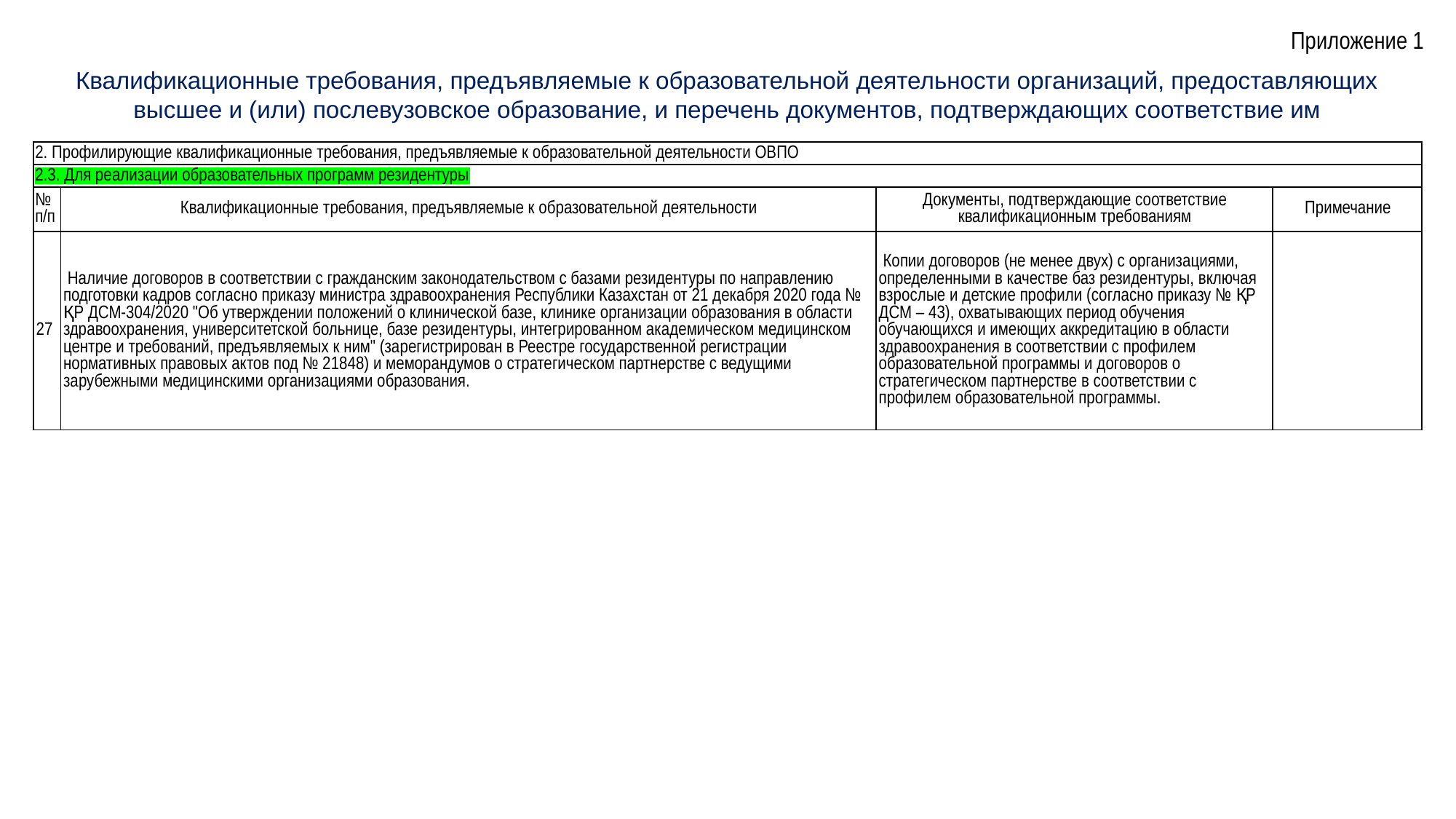

Приложение 1
Квалификационные требования, предъявляемые к образовательной деятельности организаций, предоставляющих высшее и (или) послевузовское образование, и перечень документов, подтверждающих соответствие им
| 2. Профилирующие квалификационные требования, предъявляемые к образовательной деятельности ОВПО |  |  |  |
| --- | --- | --- | --- |
| 2.3. Для реализации образовательных программ резидентуры |  |  |  |
| № п/п | Квалификационные требования, предъявляемые к образовательной деятельности | Документы, подтверждающие соответствие квалификационным требованиям | Примечание |
| 27 | Наличие договоров в соответствии с гражданским законодательством с базами резидентуры по направлению подготовки кадров согласно приказу министра здравоохранения Республики Казахстан от 21 декабря 2020 года № ҚР ДСМ-304/2020 "Об утверждении положений о клинической базе, клинике организации образования в области здравоохранения, университетской больнице, базе резидентуры, интегрированном академическом медицинском центре и требований, предъявляемых к ним" (зарегистрирован в Реестре государственной регистрации нормативных правовых актов под № 21848) и меморандумов о стратегическом партнерстве с ведущими зарубежными медицинскими организациями образования. | Копии договоров (не менее двух) с организациями, определенными в качестве баз резидентуры, включая взрослые и детские профили (согласно приказу № ҚР ДСМ – 43), охватывающих период обучения обучающихся и имеющих аккредитацию в области здравоохранения в соответствии с профилем образовательной программы и договоров о стратегическом партнерстве в соответствии с профилем образовательной программы. |  |